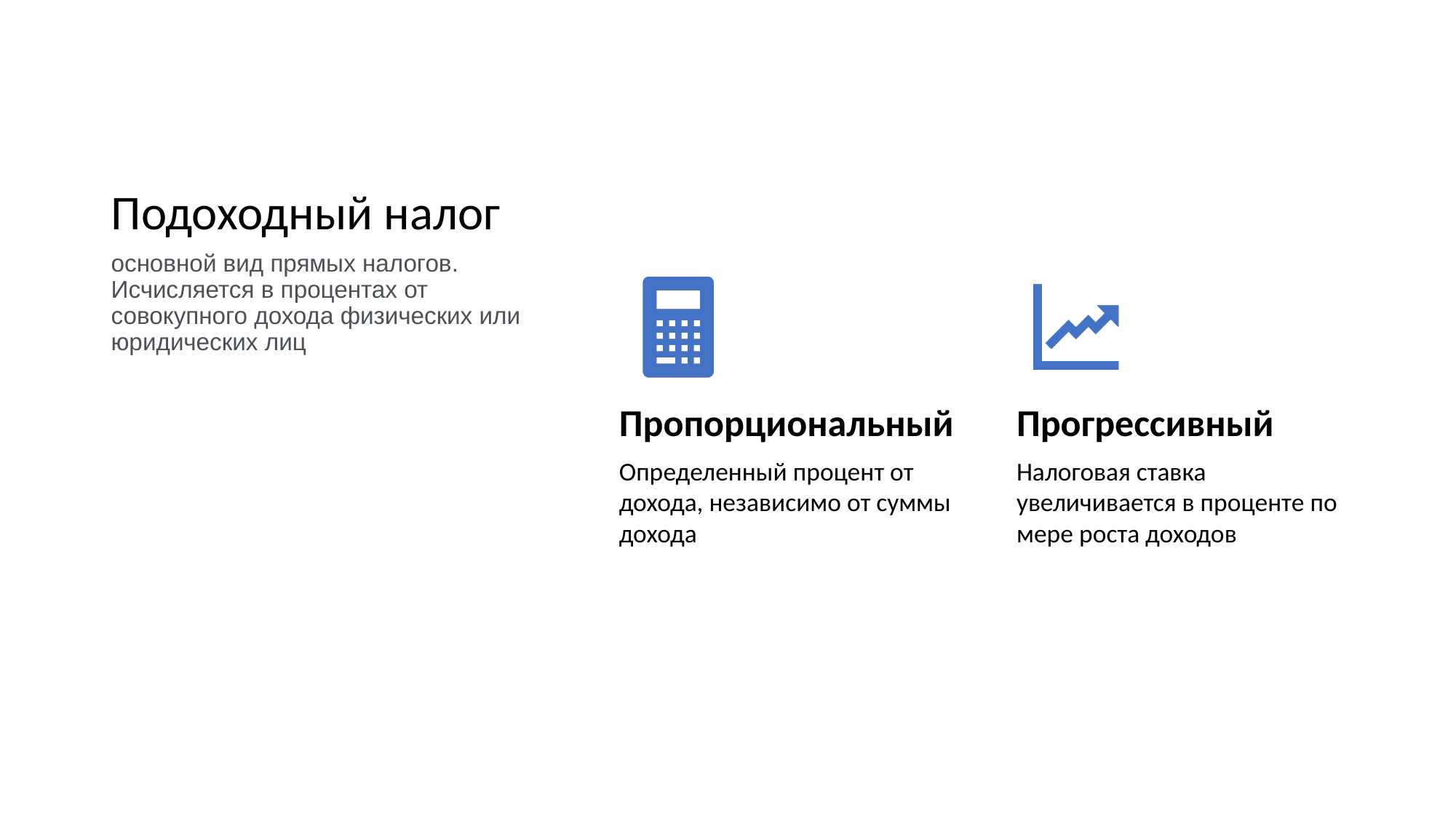

# Подоходный налог
Пропорциональный
Определенный процент от дохода, независимо от суммы дохода
Прогрессивный
Налоговая ставка увеличивается в проценте по мере роста доходов
основной вид прямых налогов. Исчисляется в процентах от совокупного дохода физических или юридических лиц